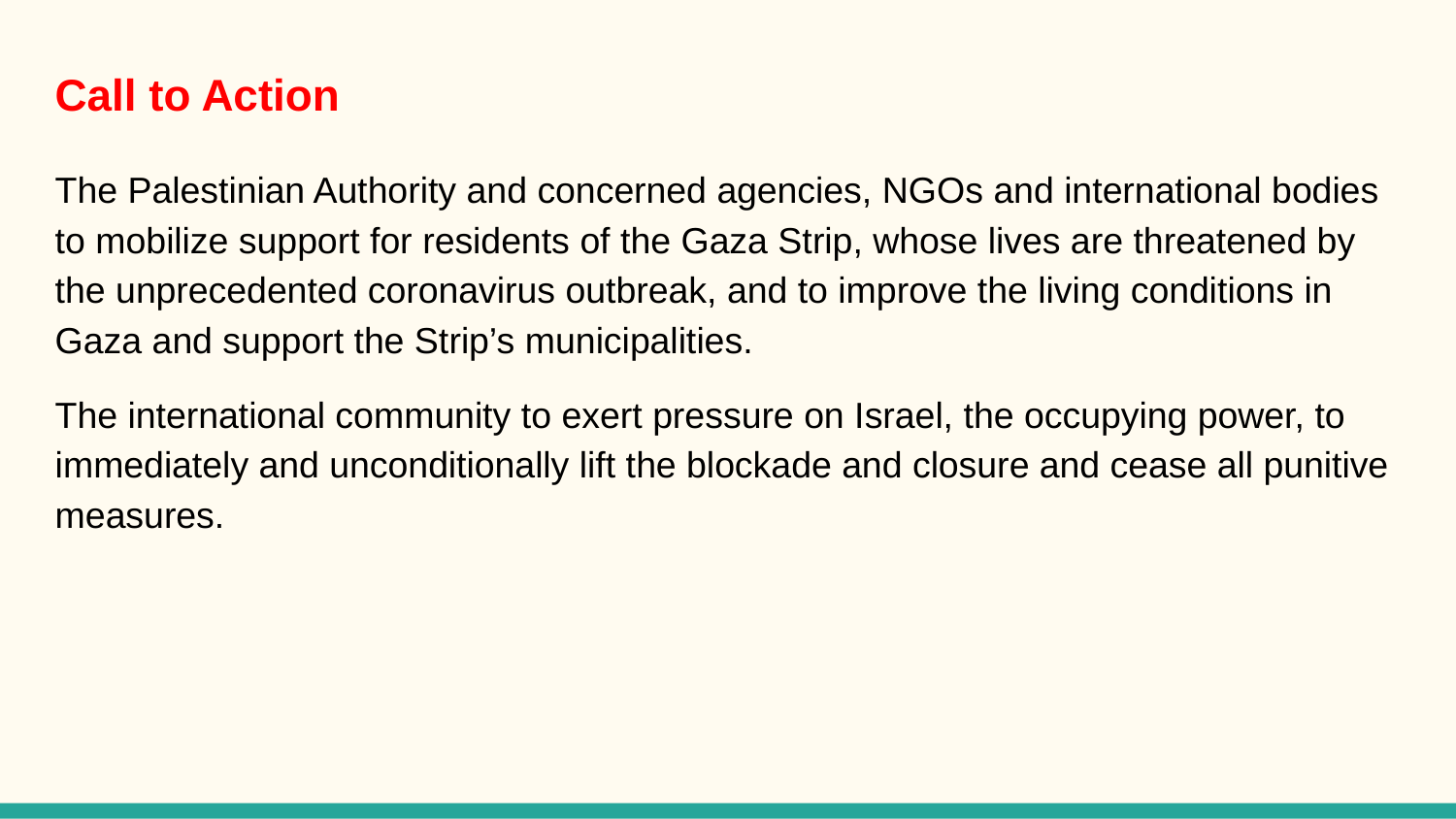

Call to Action
The Palestinian Authority and concerned agencies, NGOs and international bodies to mobilize support for residents of the Gaza Strip, whose lives are threatened by the unprecedented coronavirus outbreak, and to improve the living conditions in Gaza and support the Strip’s municipalities.
The international community to exert pressure on Israel, the occupying power, to immediately and unconditionally lift the blockade and closure and cease all punitive measures.